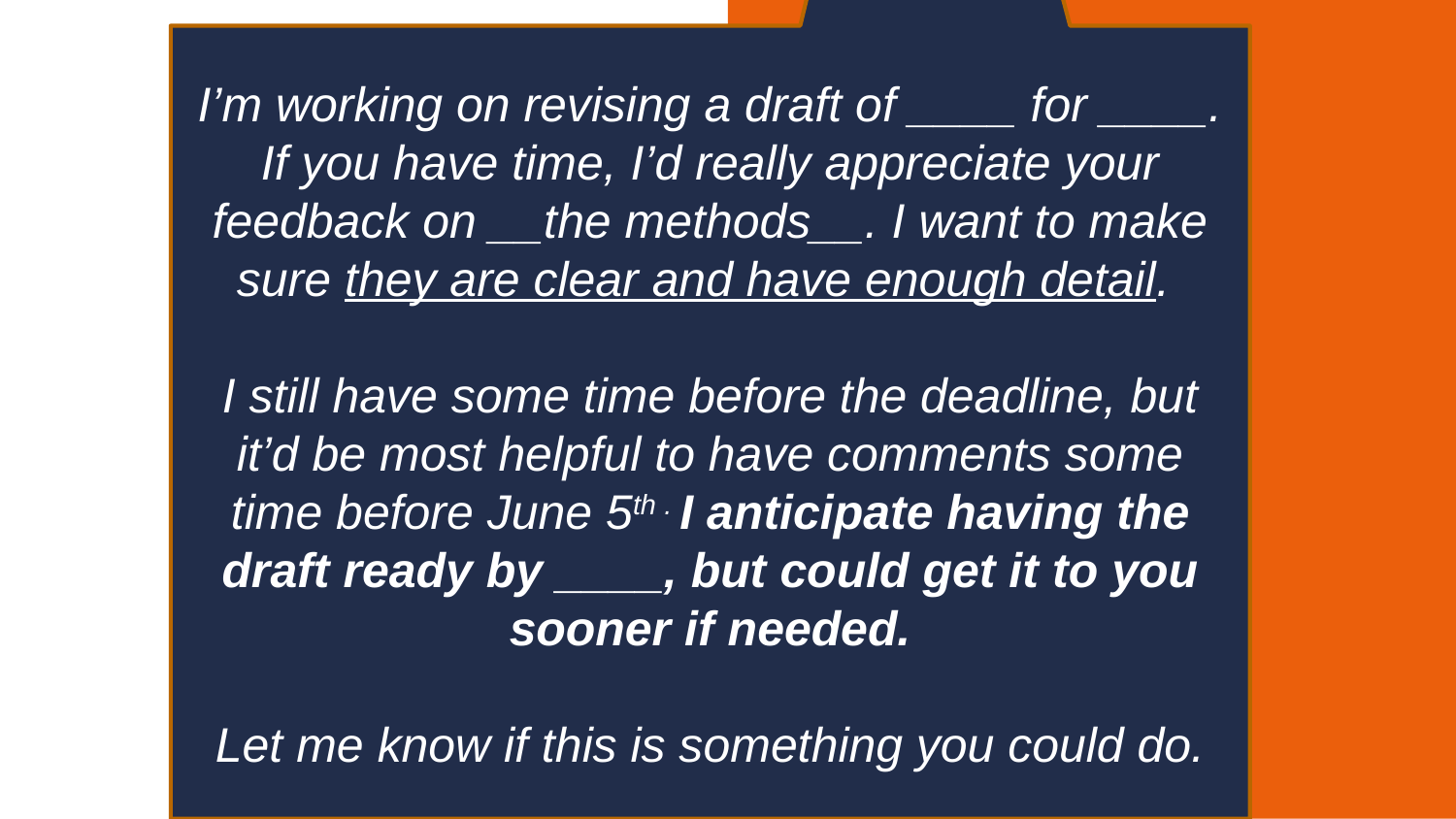

I’m working on revising a draft of ____ for ____. If you have time, I’d really appreciate your feedback on __the methods__. I want to make sure they are clear and have enough detail.

I still have some time before the deadline, but it’d be most helpful to have comments some time before June 5th . I anticipate having the draft ready by ____, but could get it to you sooner if needed.

Let me know if this is something you could do.

#